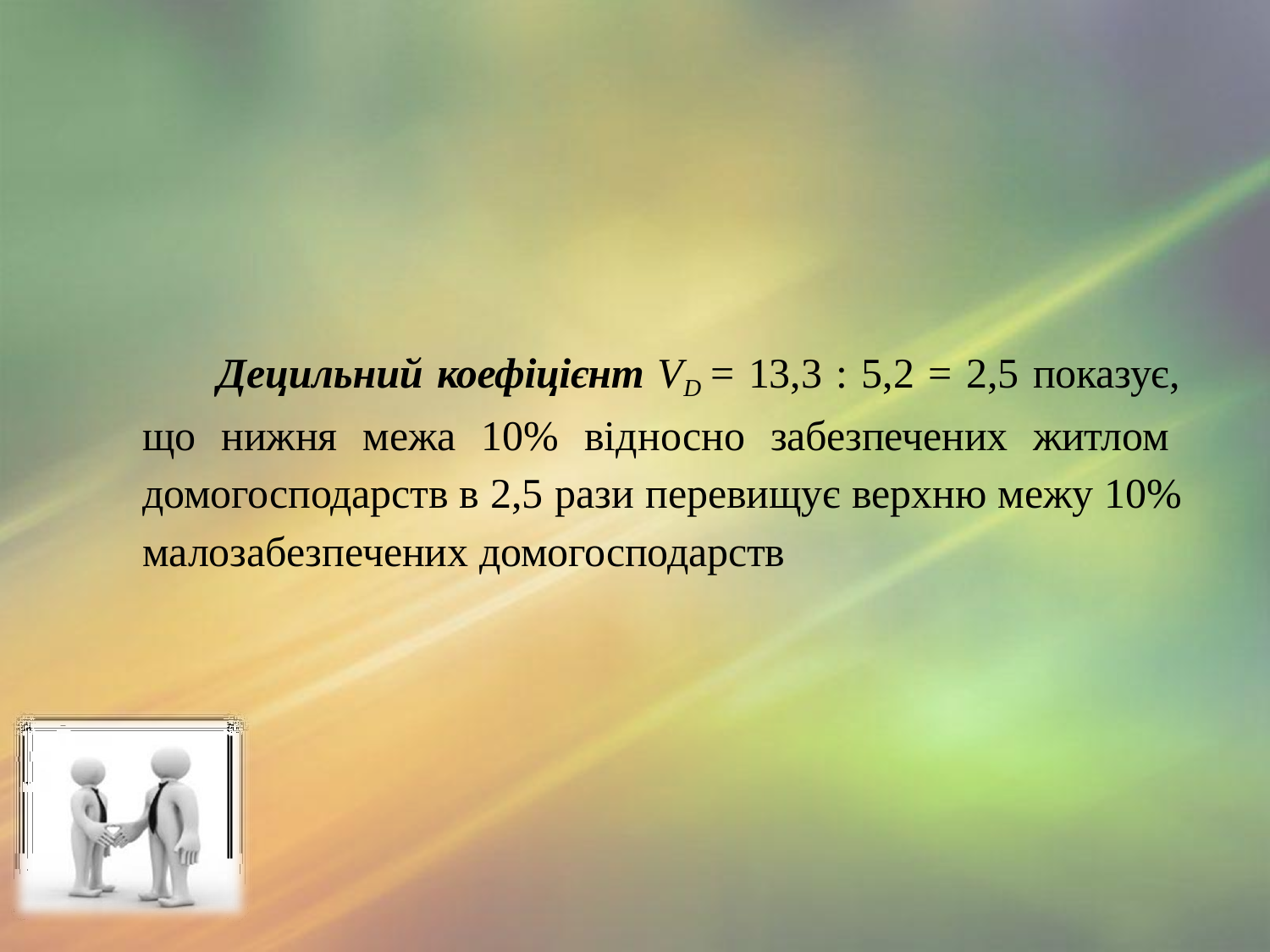

# Децильний коефіцієнт VD = 13,3 : 5,2 = 2,5 показує,  що нижня межа 10% відносно забезпечених житлом  домогосподарств в 2,5 рази перевищує верхню межу 10%  малозабезпечених домогосподарств